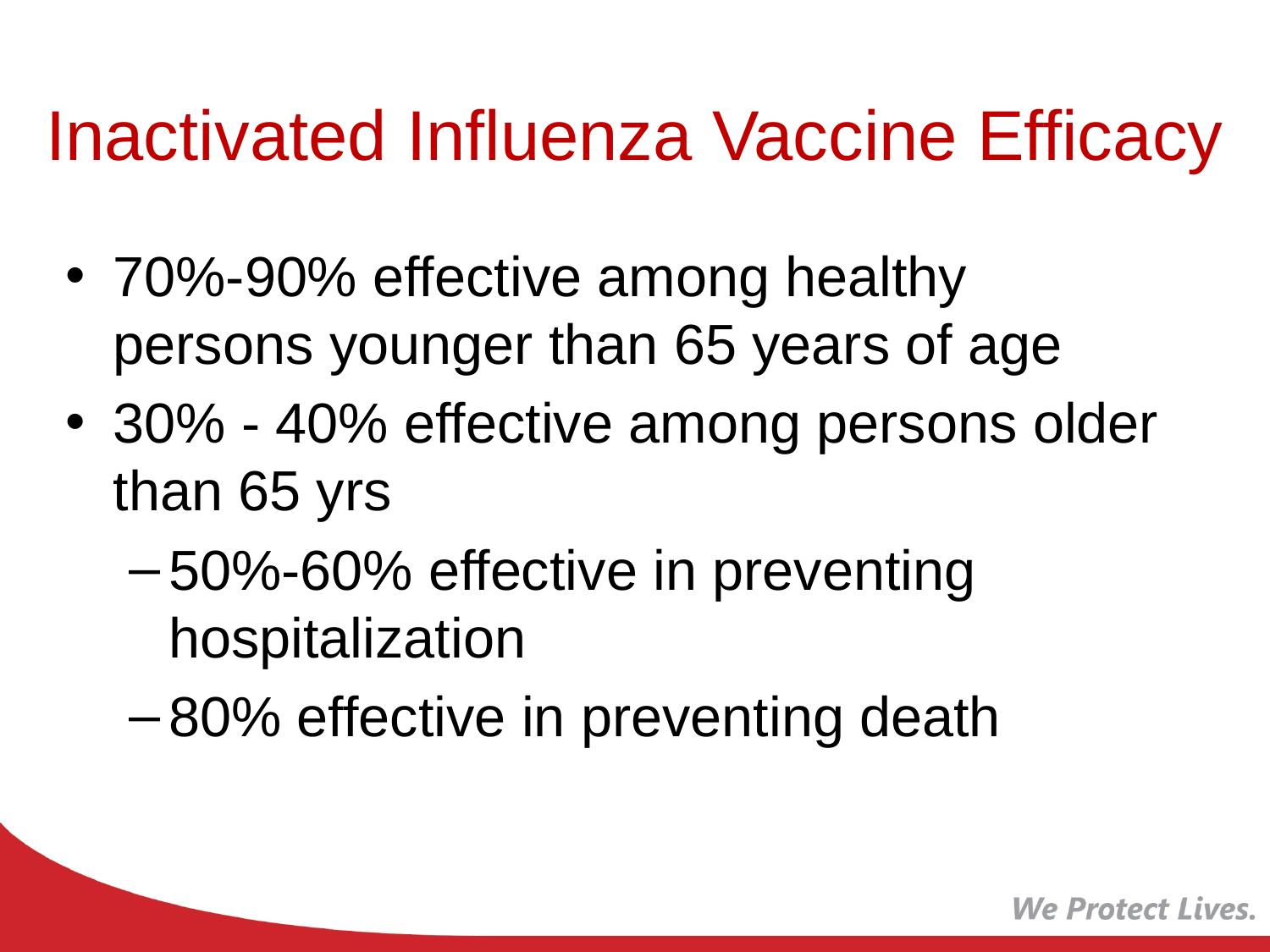

# Inactivated Influenza Vaccine Efficacy
70%-90% effective among healthy persons younger than 65 years of age
30% - 40% effective among persons older than 65 yrs
50%-60% effective in preventing hospitalization
80% effective in preventing death